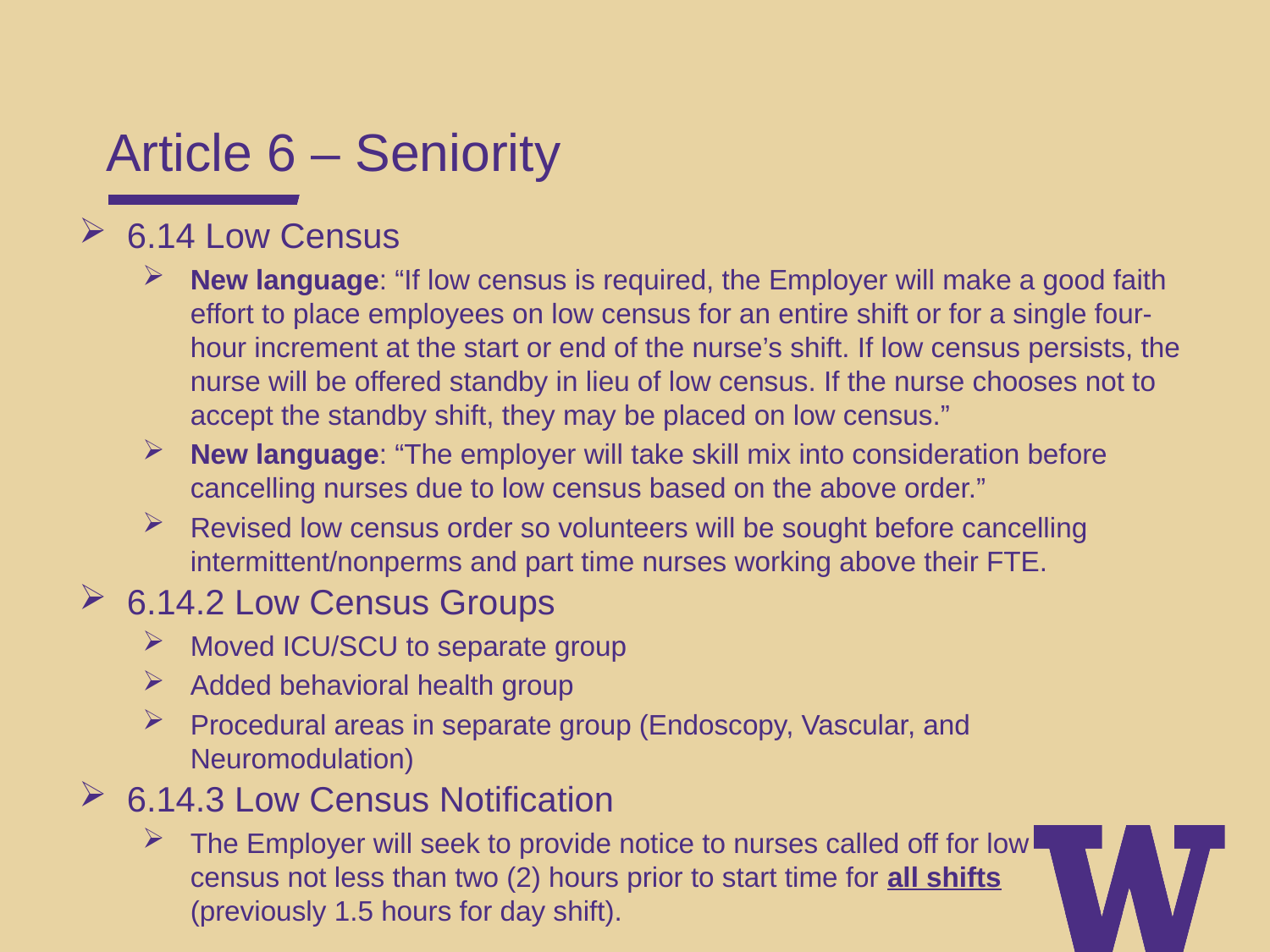

Article 6 – Seniority
6.14 Low Census
New language: “If low census is required, the Employer will make a good faith effort to place employees on low census for an entire shift or for a single four-hour increment at the start or end of the nurse’s shift. If low census persists, the nurse will be offered standby in lieu of low census. If the nurse chooses not to accept the standby shift, they may be placed on low census.”
New language: “The employer will take skill mix into consideration before cancelling nurses due to low census based on the above order.”
Revised low census order so volunteers will be sought before cancelling intermittent/nonperms and part time nurses working above their FTE.
6.14.2 Low Census Groups
Moved ICU/SCU to separate group
Added behavioral health group
Procedural areas in separate group (Endoscopy, Vascular, and Neuromodulation)
6.14.3 Low Census Notification
The Employer will seek to provide notice to nurses called off for low
census not less than two (2) hours prior to start time for all shifts
(previously 1.5 hours for day shift).